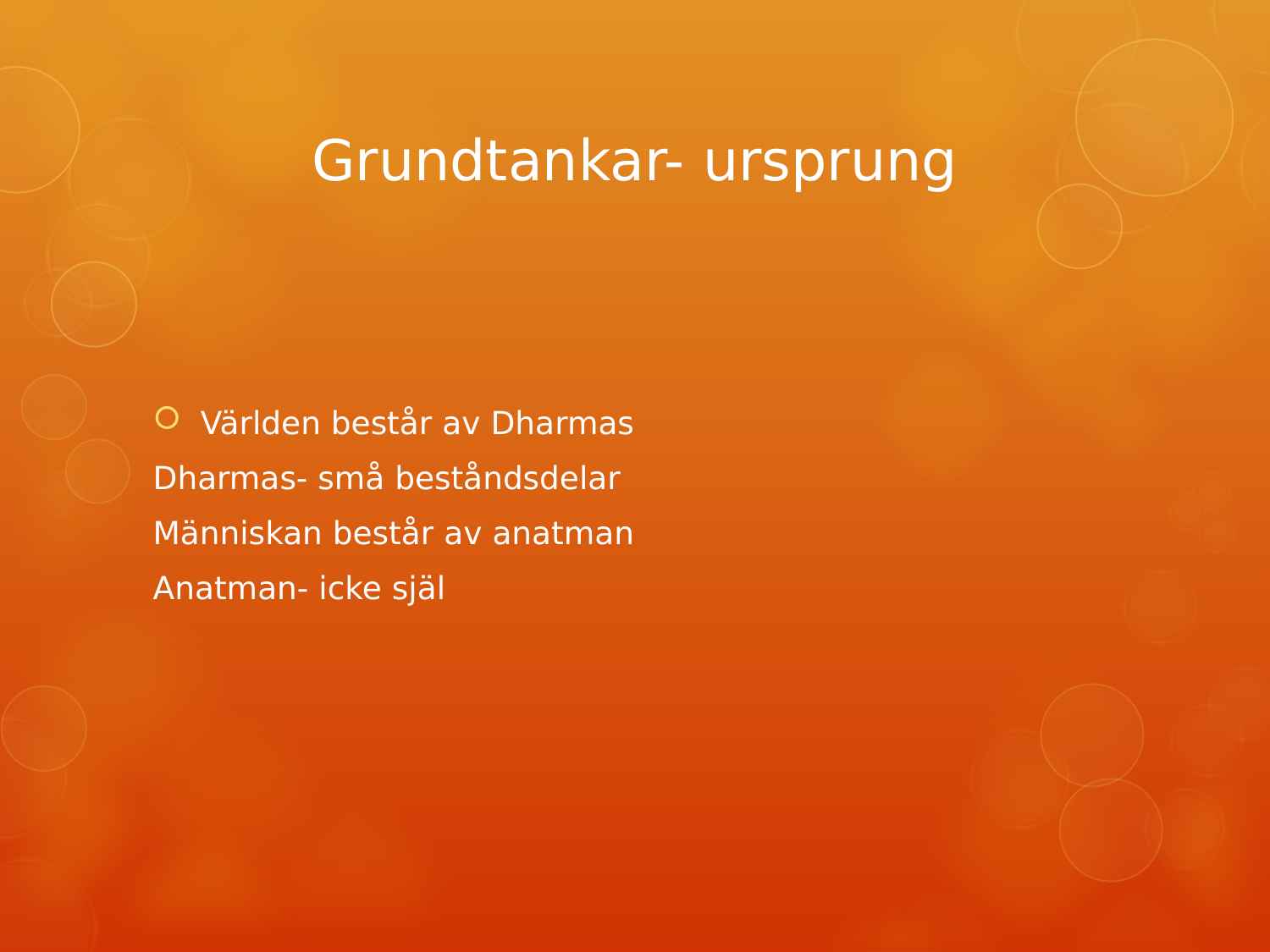

# Grundtankar- ursprung
Världen består av Dharmas
Dharmas- små beståndsdelar
Människan består av anatman
Anatman- icke själ